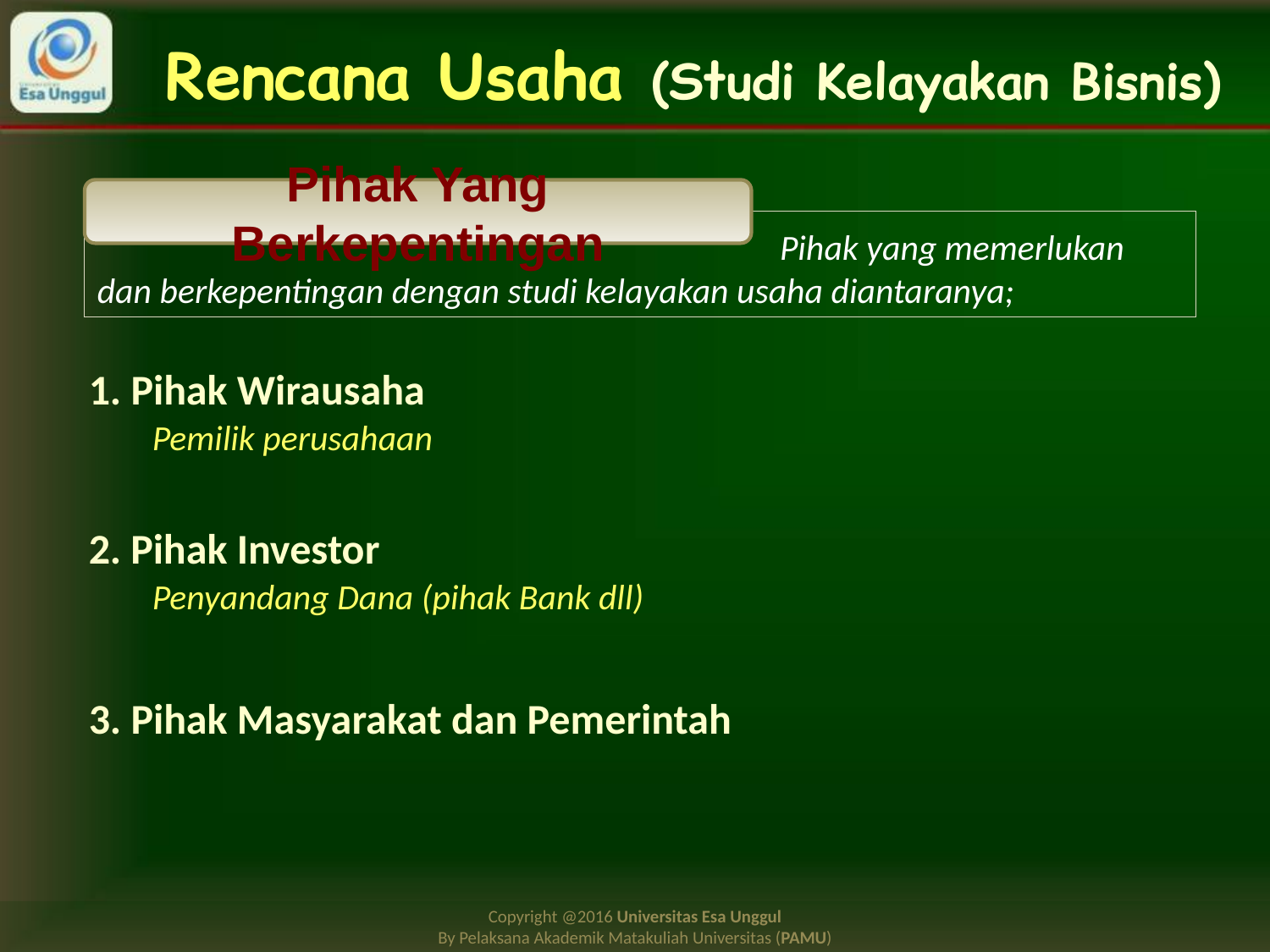

# Rencana Usaha (Studi Kelayakan Bisnis)
Pihak Yang Berkepentingan
					     Pihak yang memerlukan dan berkepentingan dengan studi kelayakan usaha diantaranya;
1. Pihak Wirausaha
Pemilik perusahaan
2. Pihak Investor
Penyandang Dana (pihak Bank dll)
3. Pihak Masyarakat dan Pemerintah